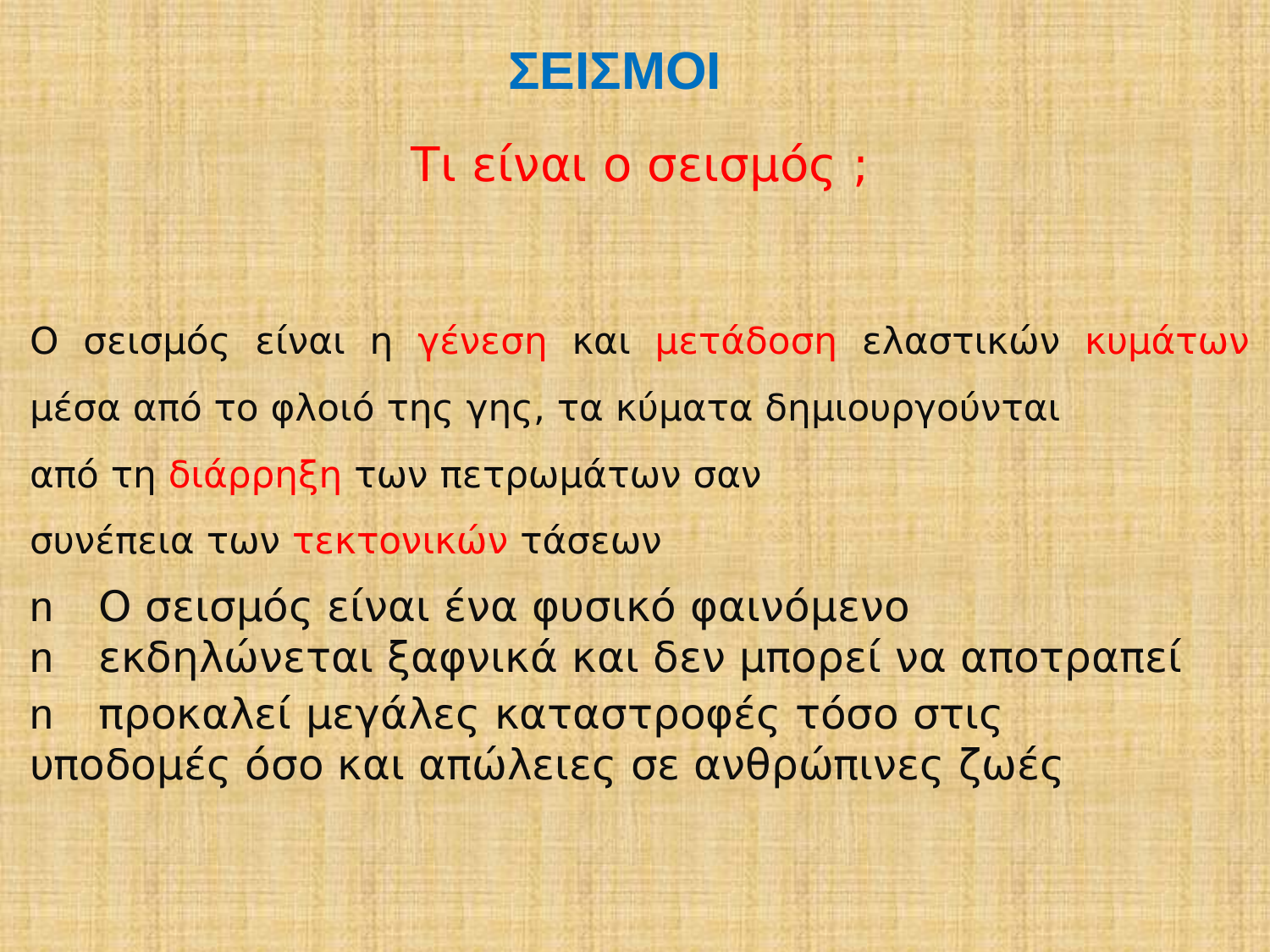

ΣΕΙΣΜΟΙ
Τι είναι ο σεισμός ;
O σεισμός είναι η γένεση και μετάδοση ελαστικών κυμάτων μέσα από το φλοιό της γης, τα κύματα δημιουργούνται
από τη διάρρηξη των πετρωμάτων σαν
συνέπεια των τεκτονικών τάσεων
n    Ο σεισμός είναι ένα φυσικό φαινόμενο
n    εκδηλώνεται ξαφνικά και δεν μπορεί να αποτραπεί
n    προκαλεί μεγάλες καταστροφές τόσο στις υποδομές όσο και απώλειες σε ανθρώπινες ζωές